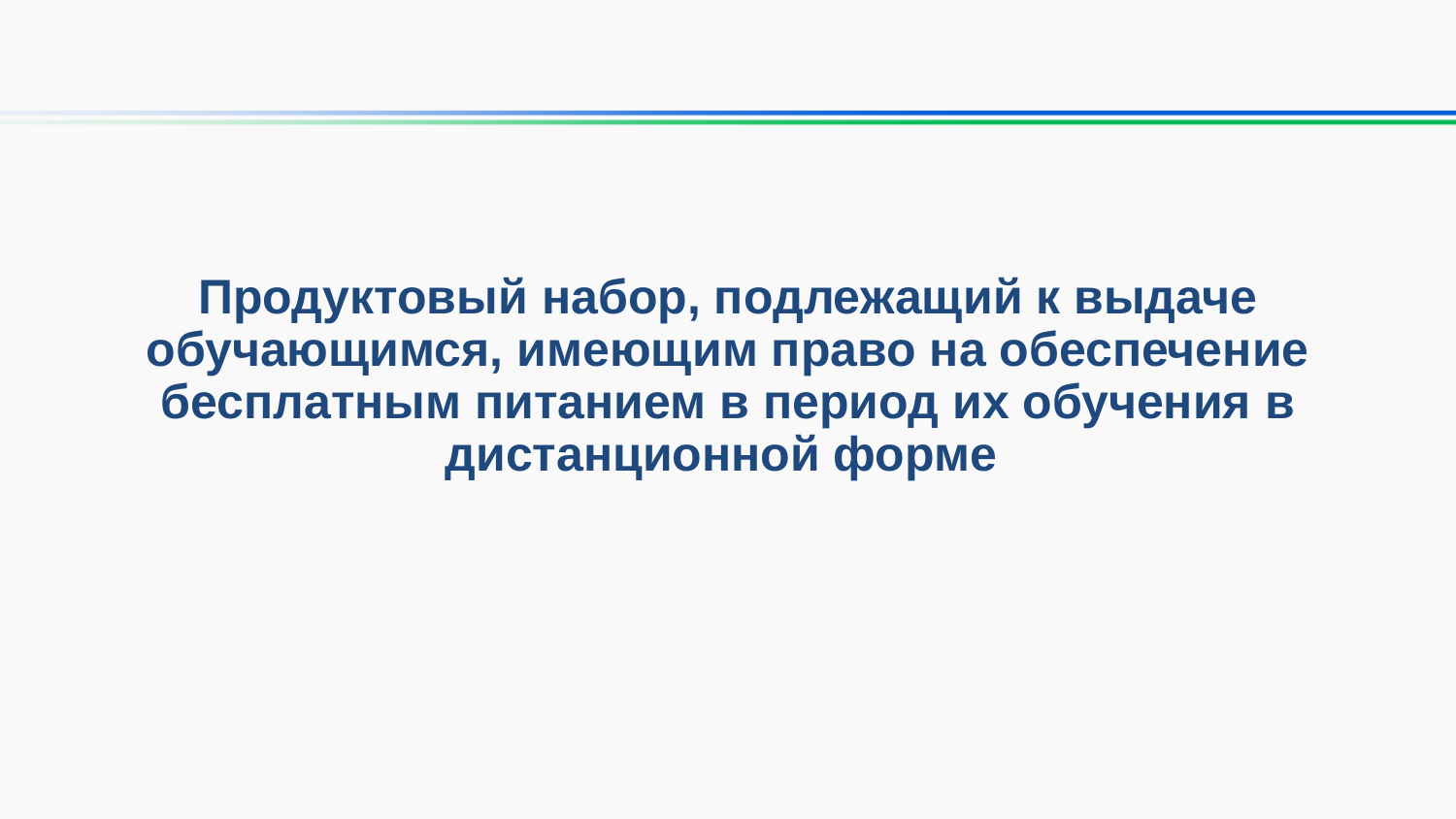

Продуктовый набор, подлежащий к выдаче обучающимся, имеющим право на обеспечение бесплатным питанием в период их обучения в дистанционной форме